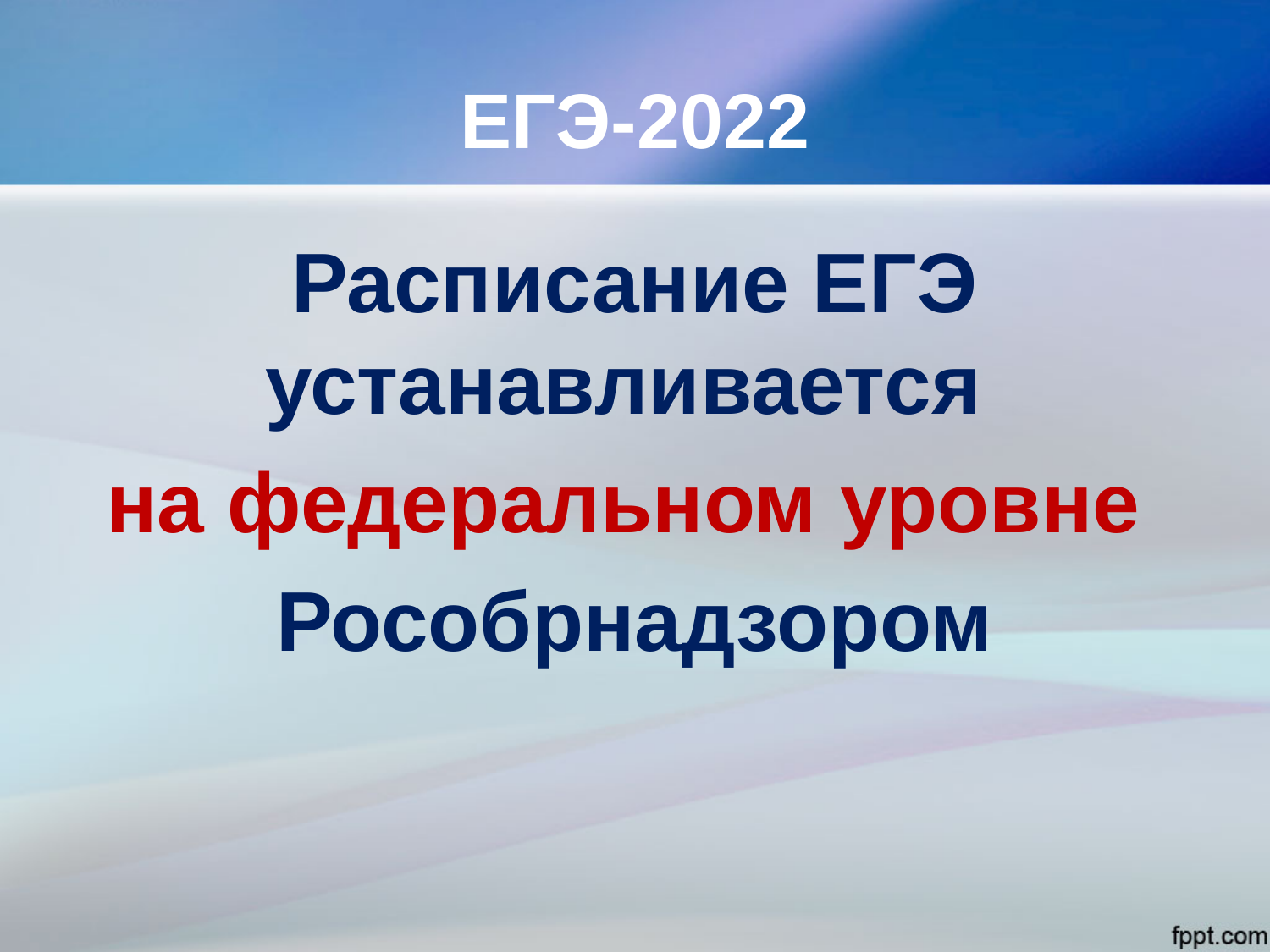

# ЕГЭ-2022
Расписание ЕГЭ устанавливается
на федеральном уровне
Рособрнадзором